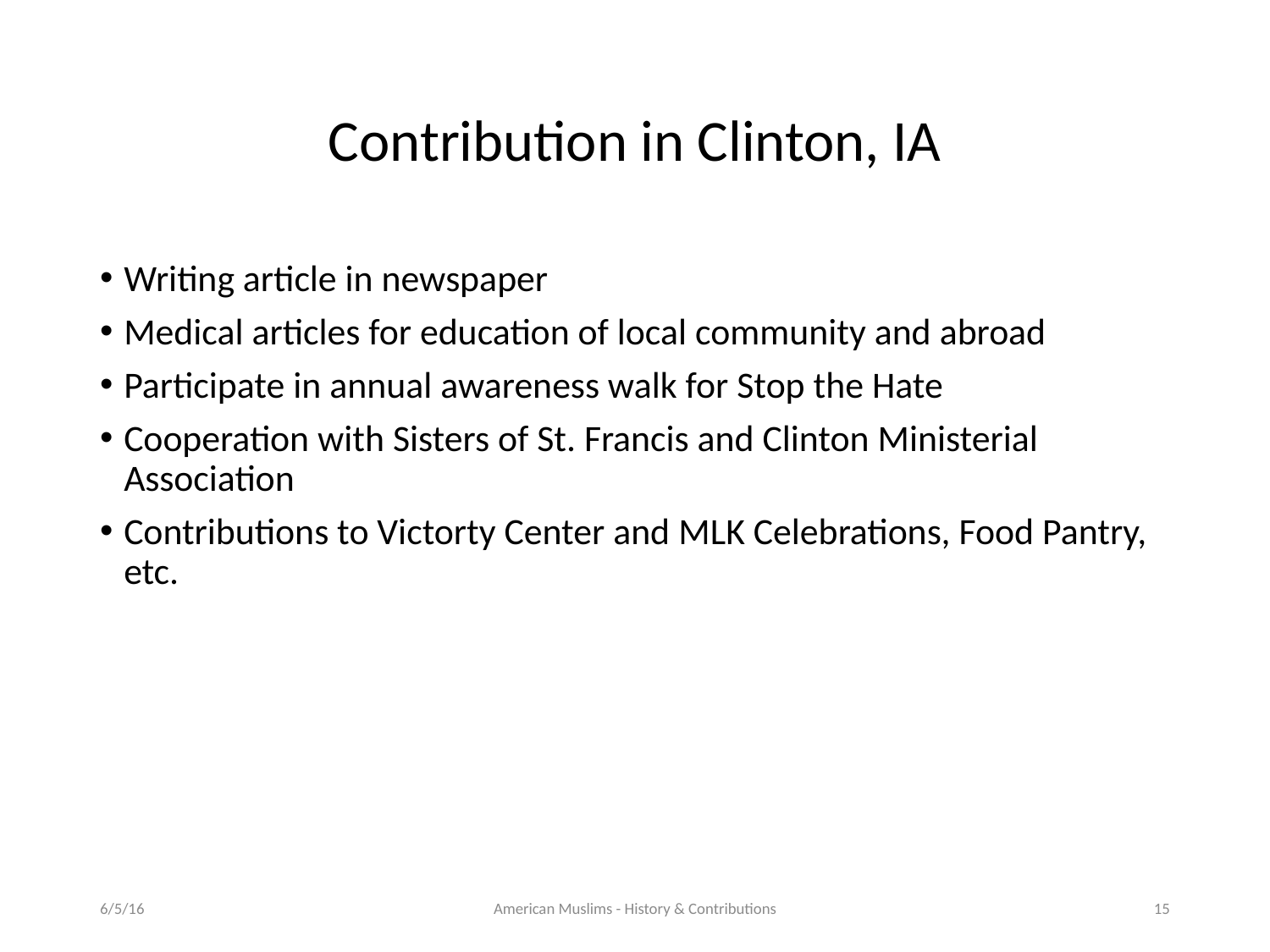

# Contribution in Clinton, IA
Writing article in newspaper
Medical articles for education of local community and abroad
Participate in annual awareness walk for Stop the Hate
Cooperation with Sisters of St. Francis and Clinton Ministerial Association
Contributions to Victorty Center and MLK Celebrations, Food Pantry, etc.
6/5/16
American Muslims - History & Contributions
15